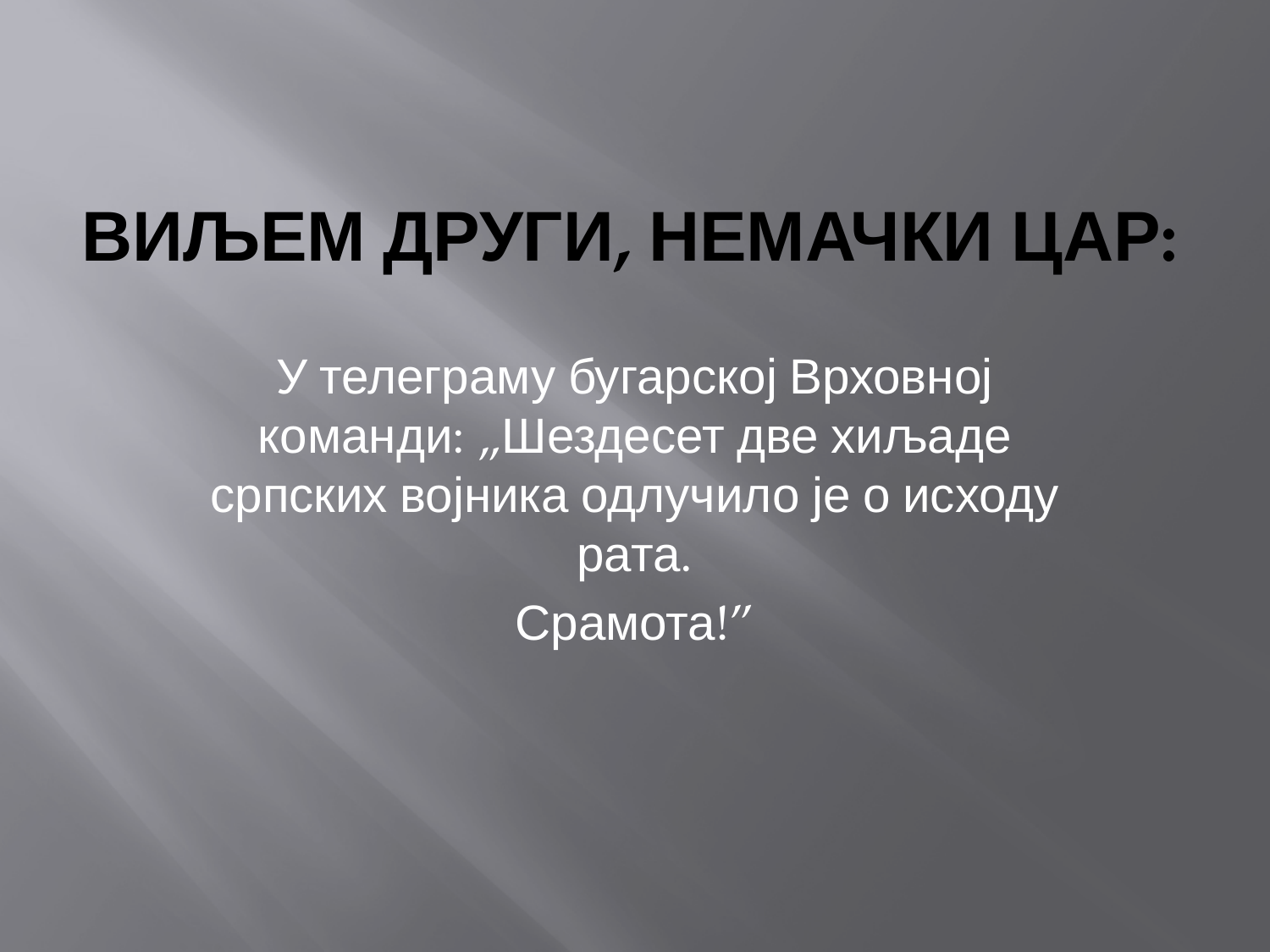

# Виљем Други, немачки цар:
У телеграму бугарској Врховној команди: „Шездесет две хиљаде српских војника одлучило је о исходу рата.
Срамота!”